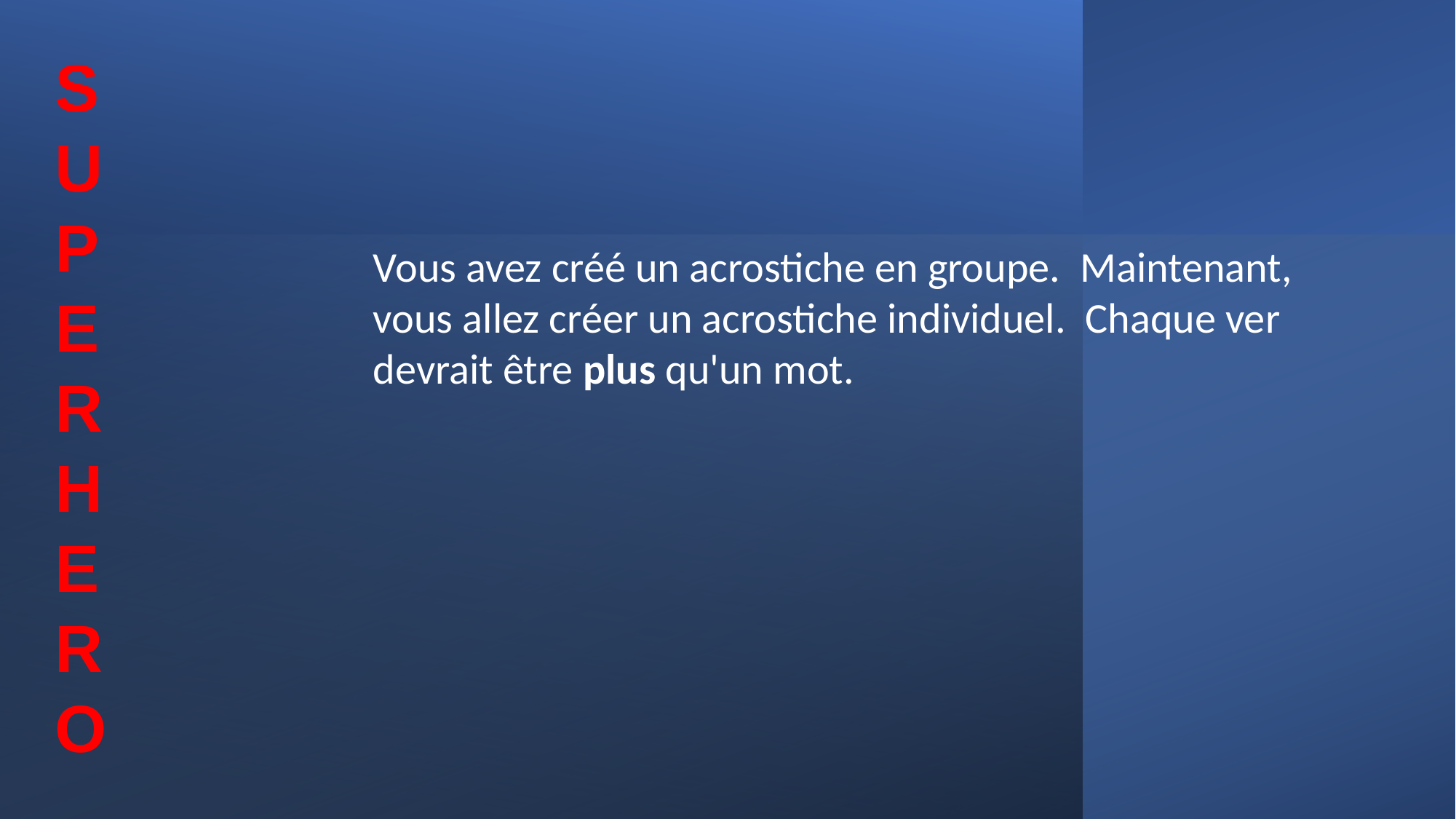

S
U
P
E
R
H
E
R
O
Vous avez créé un acrostiche en groupe.  Maintenant, vous allez créer un acrostiche individuel.  Chaque ver devrait être plus qu'un mot.